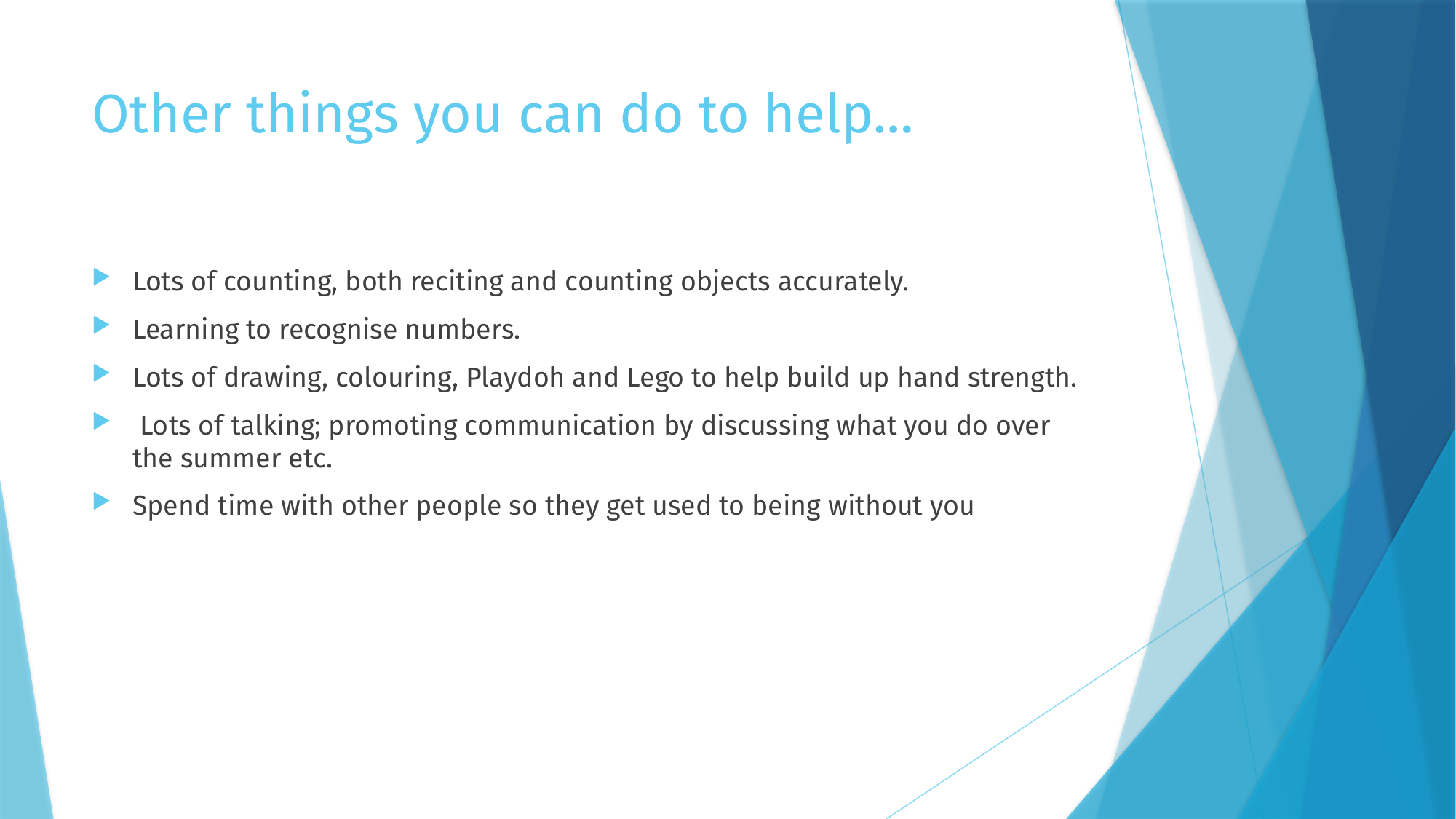

# Other things you can do to help…
Lots of counting, both reciting and counting objects accurately.
Learning to recognise numbers.
Lots of drawing, colouring, Playdoh and Lego to help build up hand strength.
 Lots of talking; promoting communication by discussing what you do over the summer etc.
Spend time with other people so they get used to being without you